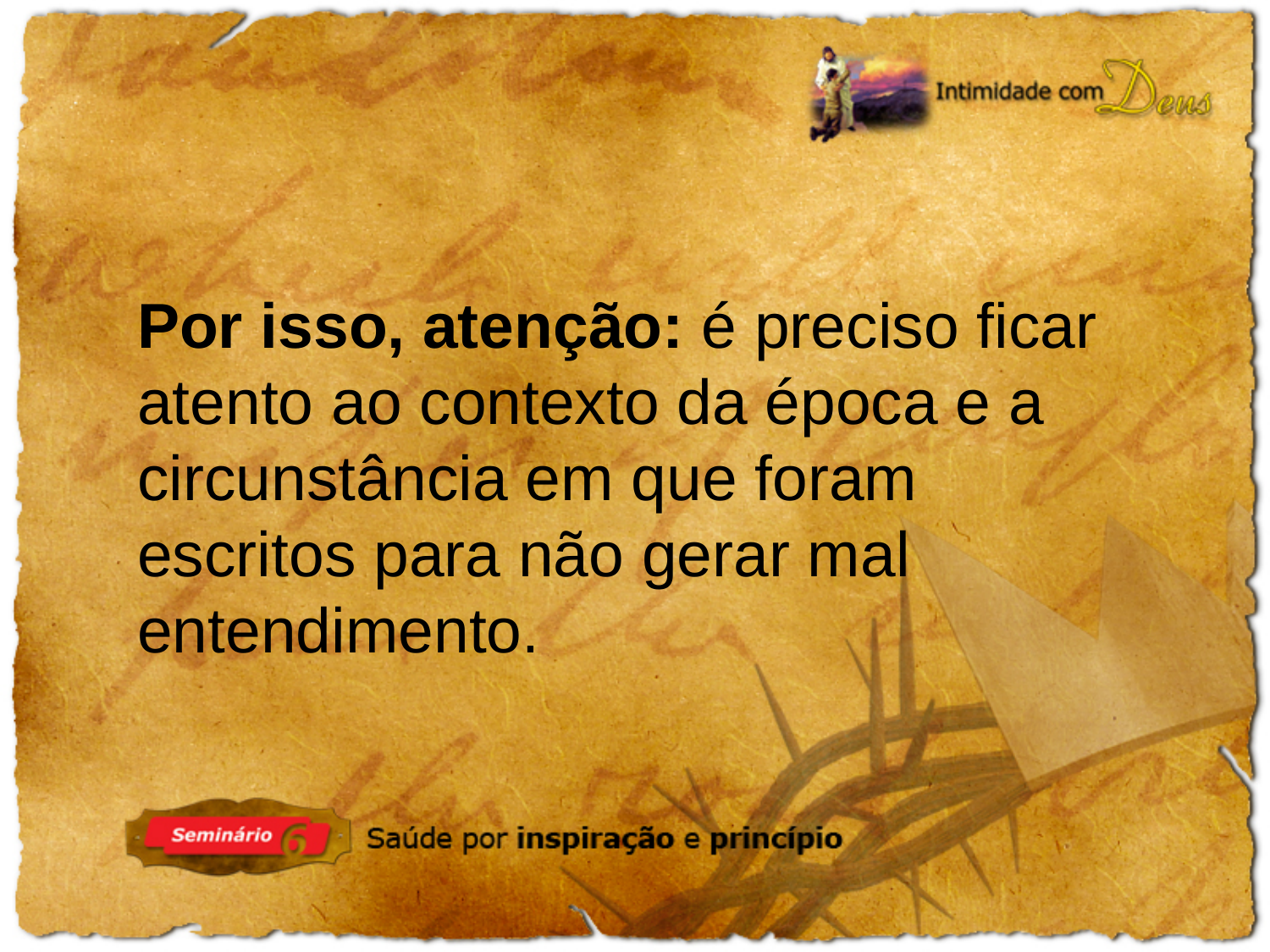

Por isso, atenção: é preciso ficar atento ao contexto da época e a circunstância em que foram escritos para não gerar mal entendimento.